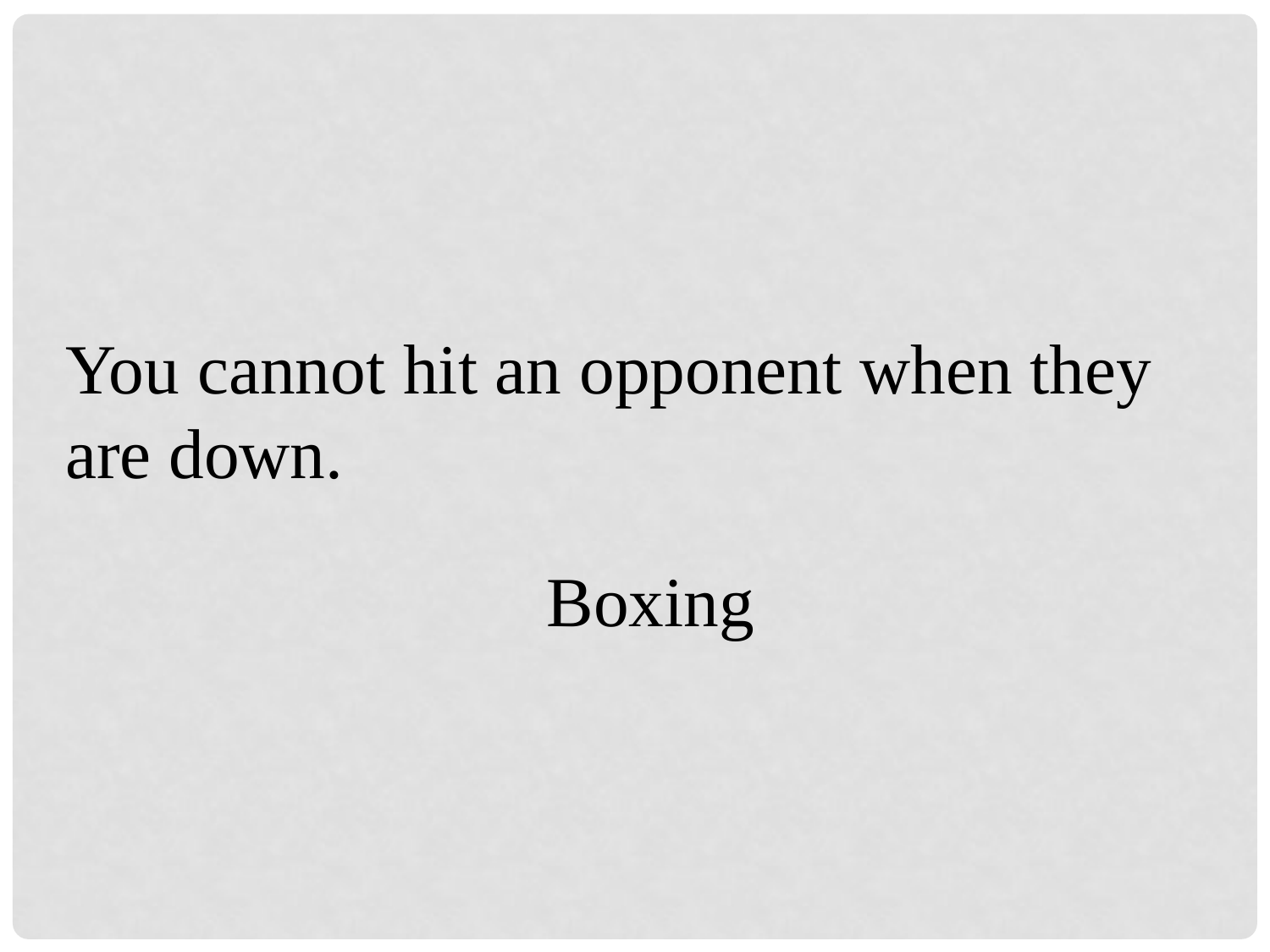

You cannot hit an opponent when they are down.
Boxing